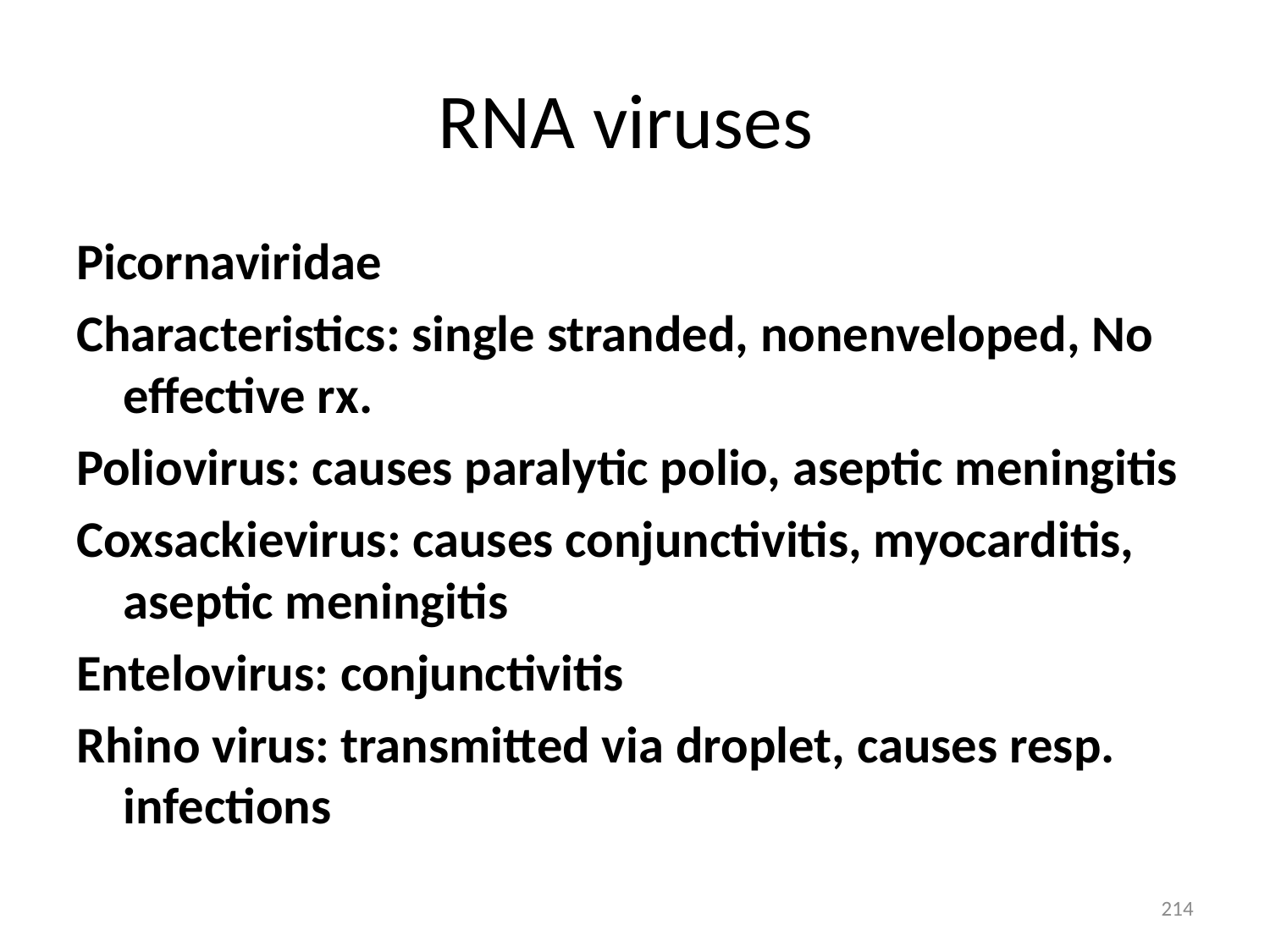

# RNA viruses
Picornaviridae
Characteristics: single stranded, nonenveloped, No effective rx.
Poliovirus: causes paralytic polio, aseptic meningitis
Coxsackievirus: causes conjunctivitis, myocarditis, aseptic meningitis
Entelovirus: conjunctivitis
Rhino virus: transmitted via droplet, causes resp. infections

214